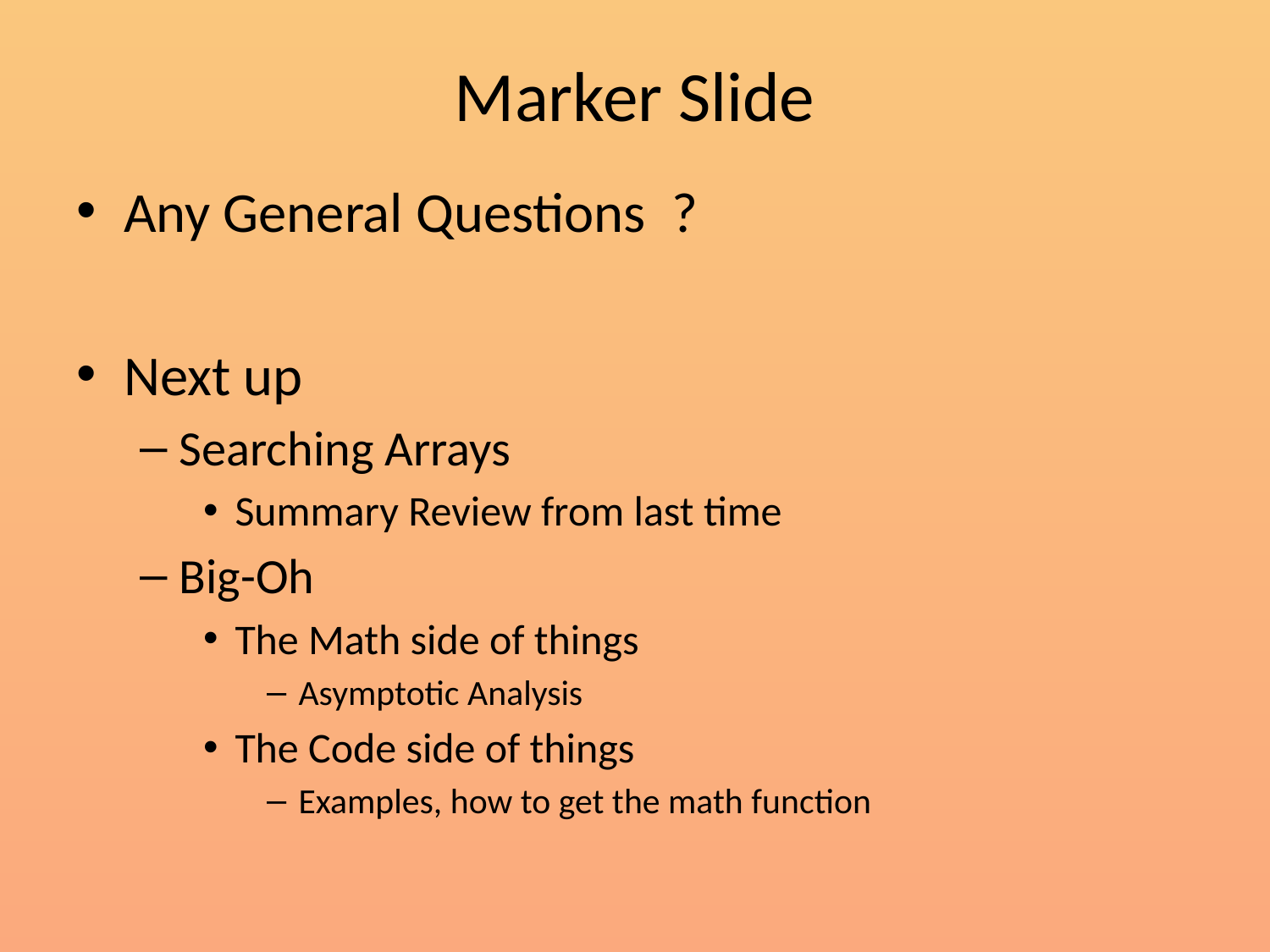

# Marker Slide
Any General Questions  ?

Next up
Searching Arrays
Summary Review from last time
Big-Oh
The Math side of things
Asymptotic Analysis
The Code side of things
Examples, how to get the math function